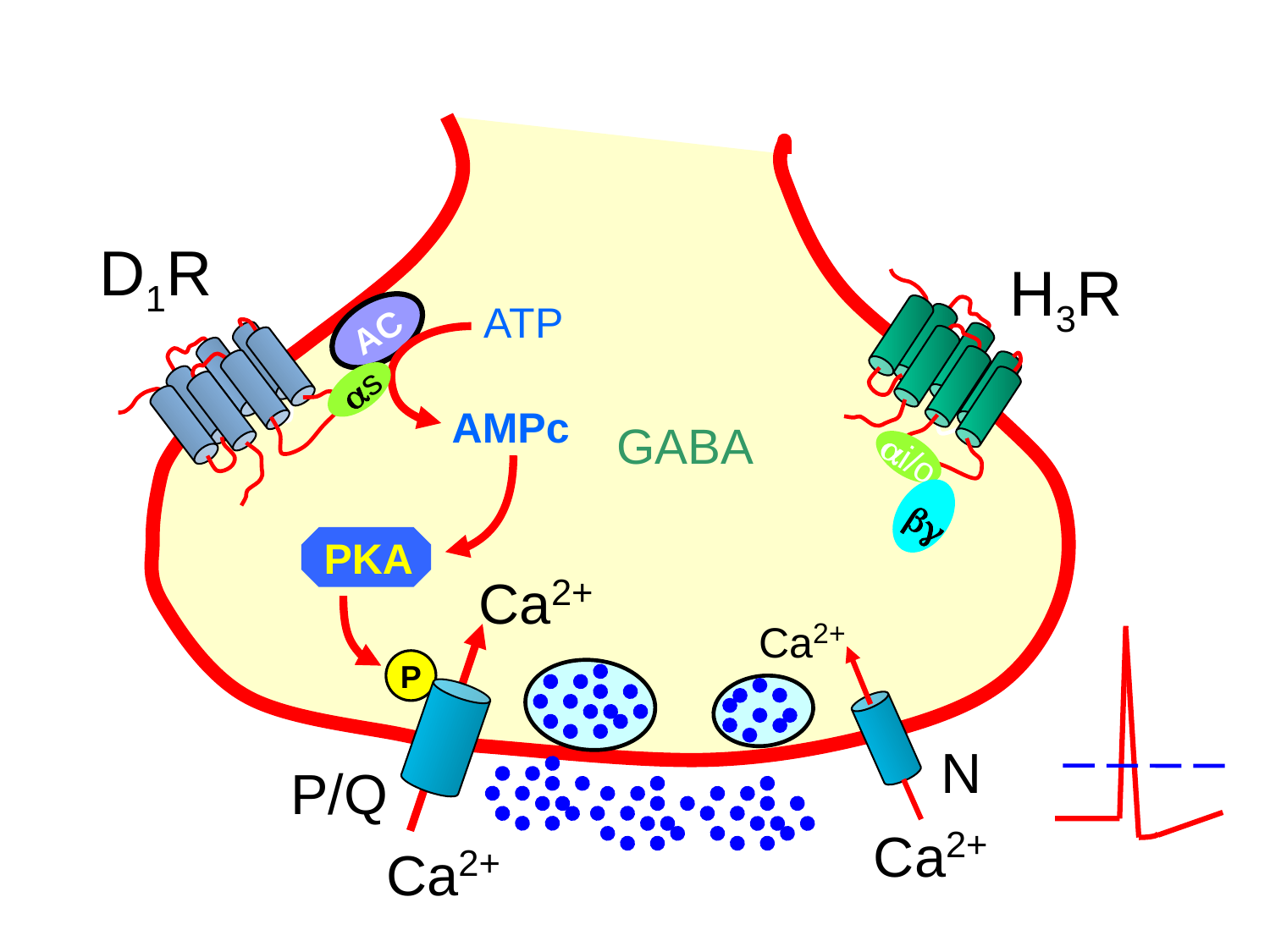

D1R
H3R

αi/o

ATP

AMPc
AC

αs

GABA

PKA

βγ
Ca2+

P
Ca2+

N
P/Q

Ca2+
Ca2+